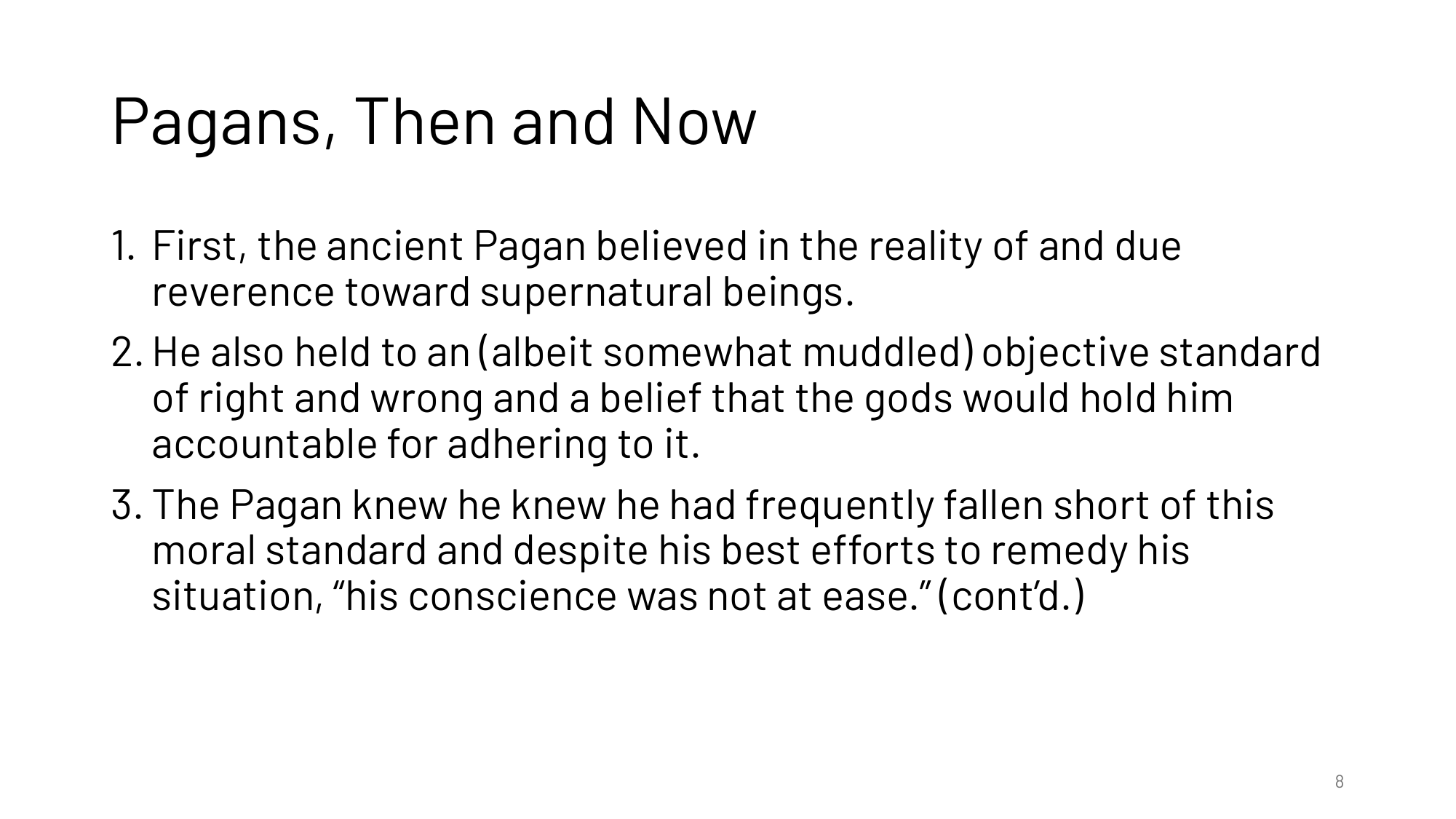

# Pagans, Then and Now
First, the ancient Pagan believed in the reality of and due reverence toward supernatural beings.
He also held to an (albeit somewhat muddled) objective standard of right and wrong and a belief that the gods would hold him accountable for adhering to it.
The Pagan knew he knew he had frequently fallen short of this moral standard and despite his best efforts to remedy his situation, “his conscience was not at ease.” (cont’d.)
8